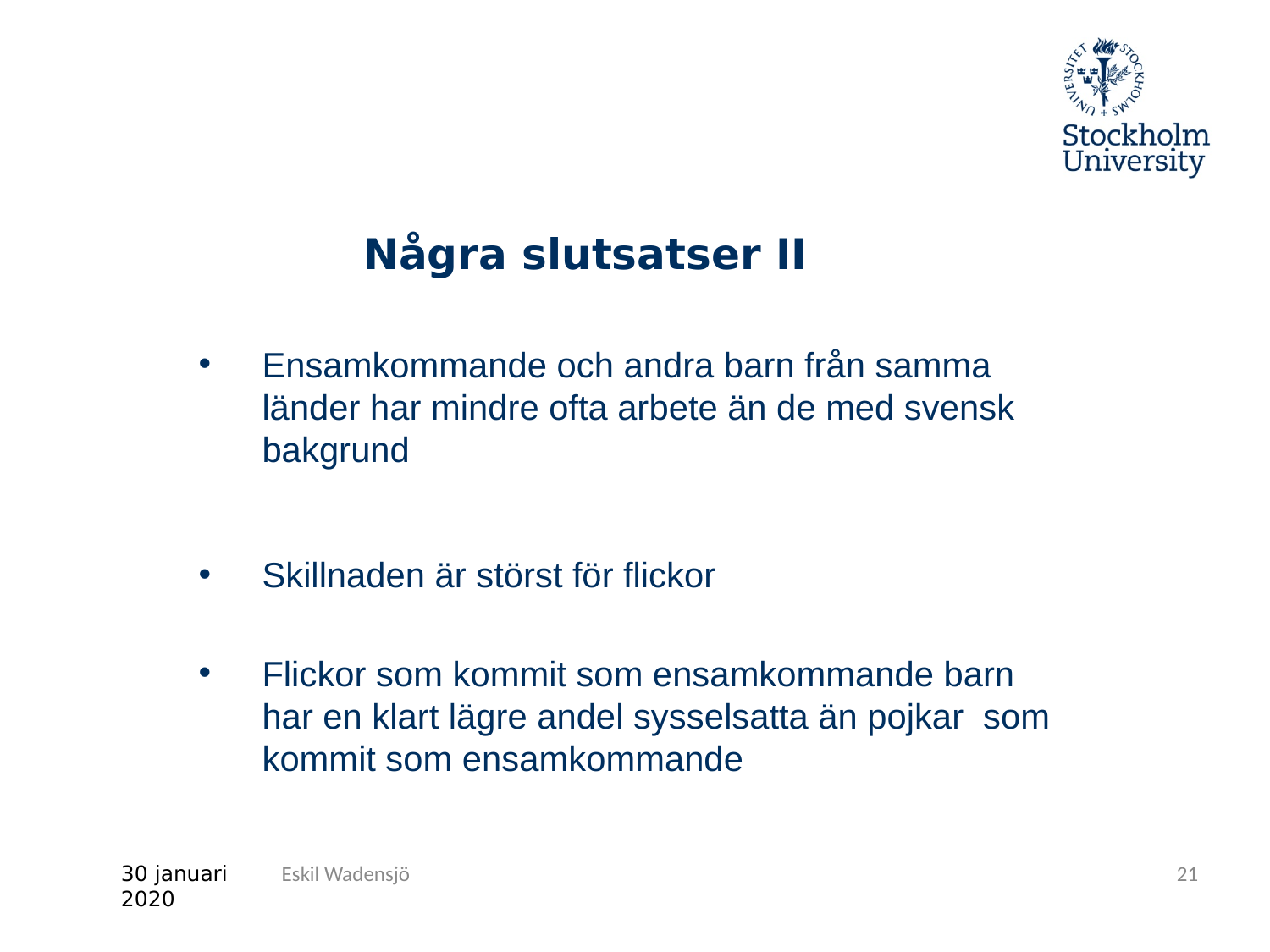

# Några slutsatser II
Ensamkommande och andra barn från samma länder har mindre ofta arbete än de med svensk bakgrund

Skillnaden är störst för flickor

Flickor som kommit som ensamkommande barn har en klart lägre andel sysselsatta än pojkar  som kommit som ensamkommande
30 januari 2020
Eskil Wadensjö
21